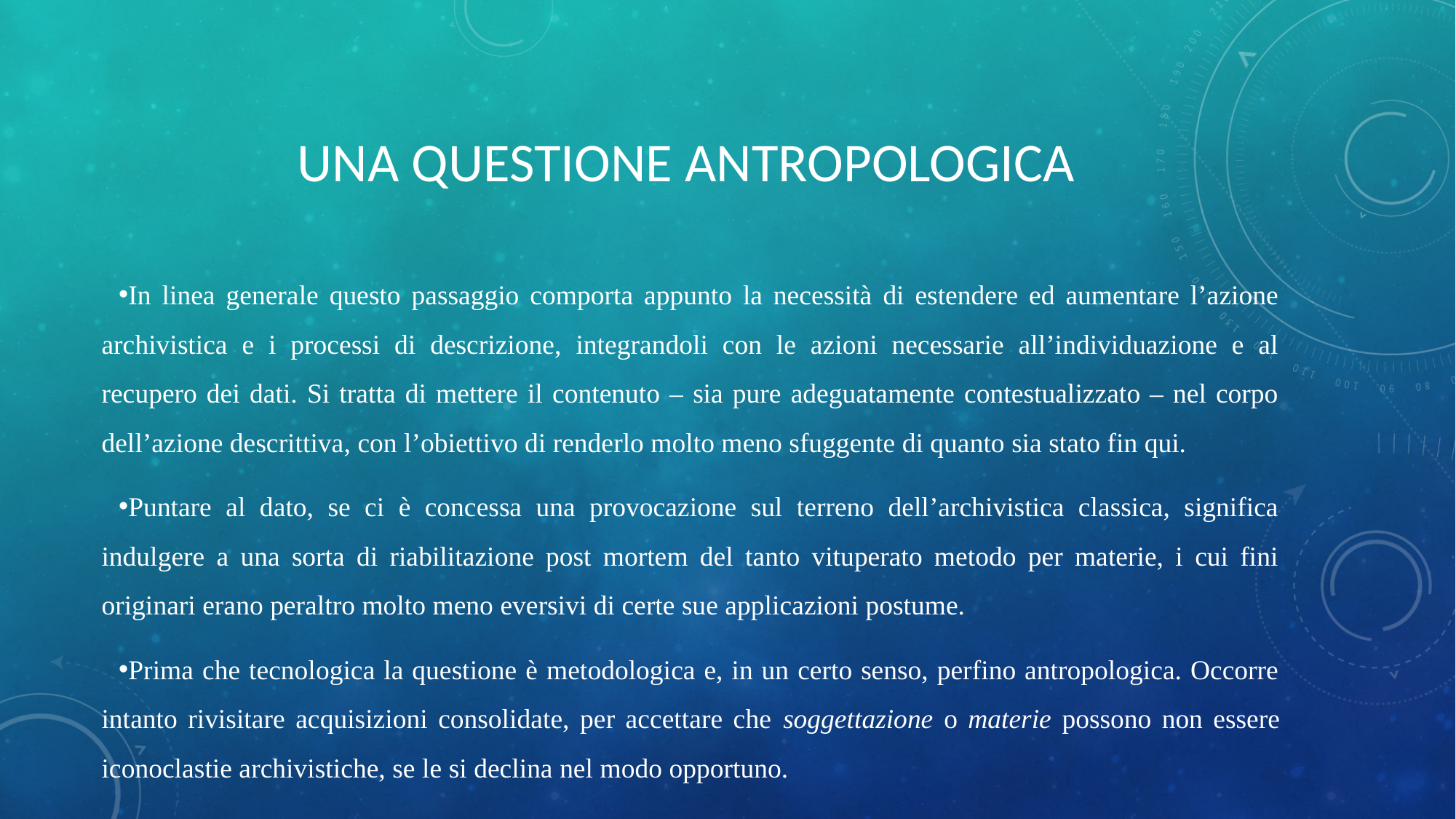

# Una questione antropologica
In linea generale questo passaggio comporta appunto la necessità di estendere ed aumentare l’azione archivistica e i processi di descrizione, integrandoli con le azioni necessarie all’individuazione e al recupero dei dati. Si tratta di mettere il contenuto – sia pure adeguatamente contestualizzato – nel corpo dell’azione descrittiva, con l’obiettivo di renderlo molto meno sfuggente di quanto sia stato fin qui.
Puntare al dato, se ci è concessa una provocazione sul terreno dell’archivistica classica, significa indulgere a una sorta di riabilitazione post mortem del tanto vituperato metodo per materie, i cui fini originari erano peraltro molto meno eversivi di certe sue applicazioni postume.
Prima che tecnologica la questione è metodologica e, in un certo senso, perfino antropologica. Occorre intanto rivisitare acquisizioni consolidate, per accettare che soggettazione o materie possono non essere iconoclastie archivistiche, se le si declina nel modo opportuno.